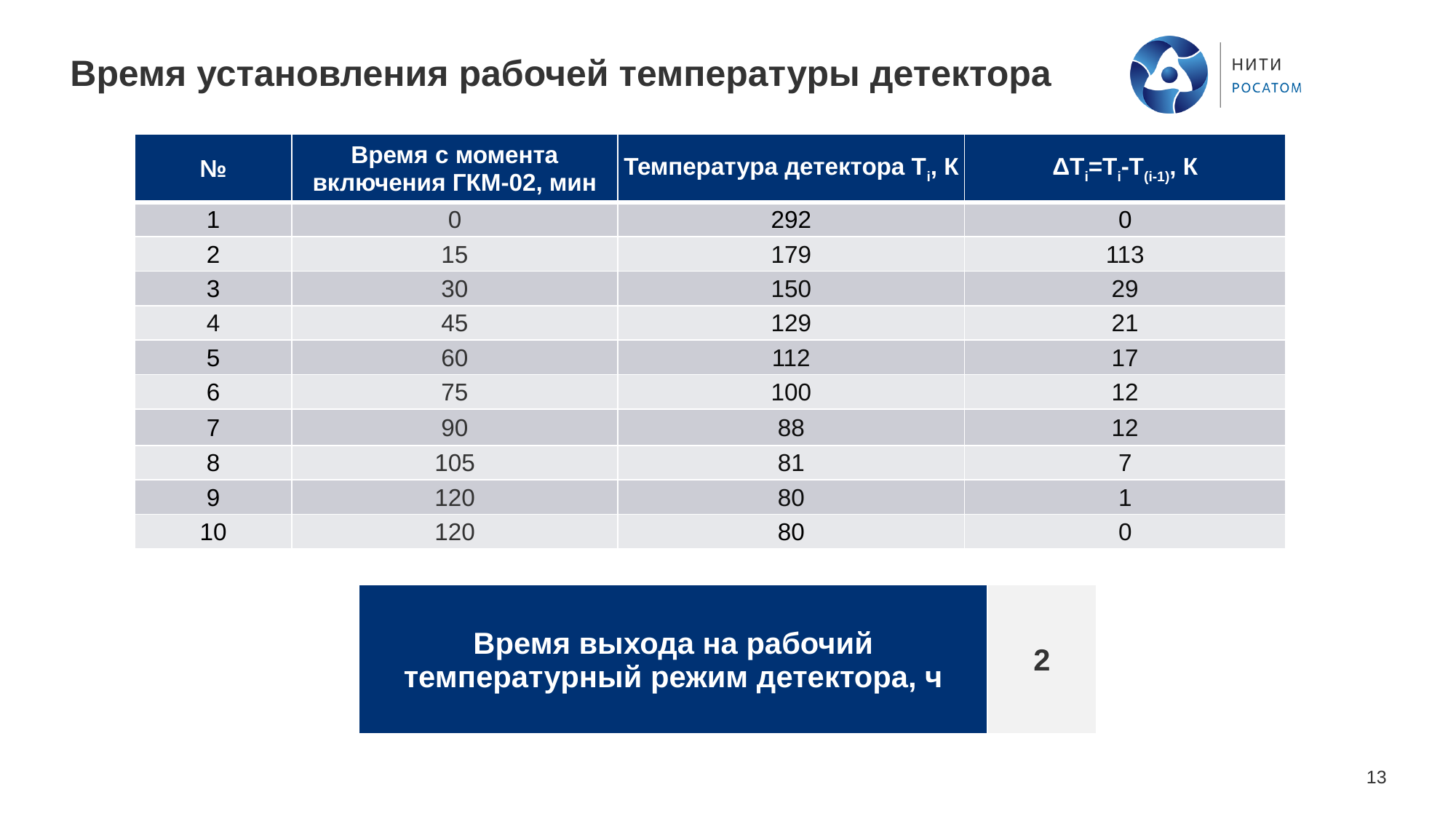

Добавление шаблона слайда

1. На верхней панели во вкладке
Главная найти кнопку Создать слайд

2. Стрелка вниз в правой части кнопки откроет выпадающий список шаблонов с соответствующими наименованиями на выбор

Замена логотипа на внутренних слайдах

Информация по замене логотипа Госкорпорации «Росатом» на логотип Организации размещена в Руководстве по подготовке презентаций (слайд 36)

# Время установления рабочей температуры детектора
| № | Время с момента включения ГКМ-02, мин | Температура детектора Ti, К | ΔTi=Ti-T(i-1), К |
| --- | --- | --- | --- |
| 1 | 0 | 292 | 0 |
| 2 | 15 | 179 | 113 |
| 3 | 30 | 150 | 29 |
| 4 | 45 | 129 | 21 |
| 5 | 60 | 112 | 17 |
| 6 | 75 | 100 | 12 |
| 7 | 90 | 88 | 12 |
| 8 | 105 | 81 | 7 |
| 9 | 120 | 80 | 1 |
| 10 | 120 | 80 | 0 |

Палитра для использования
инструментами «пипетка» и «формат
по образцу»
Рекомендуемые сочетания цветов

1 цвет

2 цвета

3 цвета

4 цвета

5 цветов

6 цветов

7 цветов
Цвета-индикаторы
положительная динамика/
результат

обратить внимание!
отрицательная динамика/
результат

Цвет текста

Текст

Сноска

Выделение
| Время выхода на рабочий температурный режим детектора, ч | 2 |
| --- | --- |